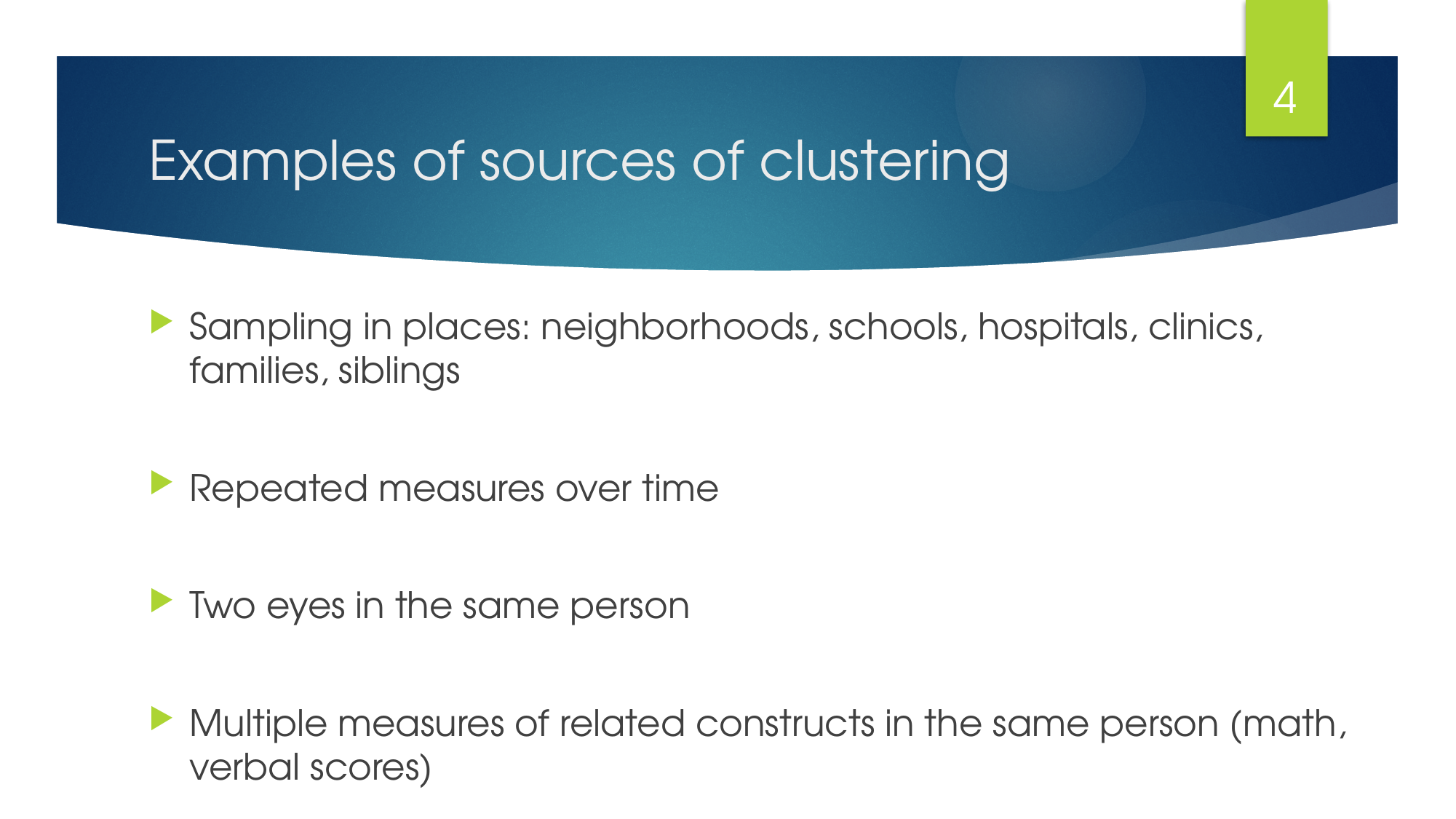

4
# Examples of sources of clustering
Sampling in places: neighborhoods, schools, hospitals, clinics, families, siblings

Repeated measures over time

Two eyes in the same person

Multiple measures of related constructs in the same person (math, verbal scores)